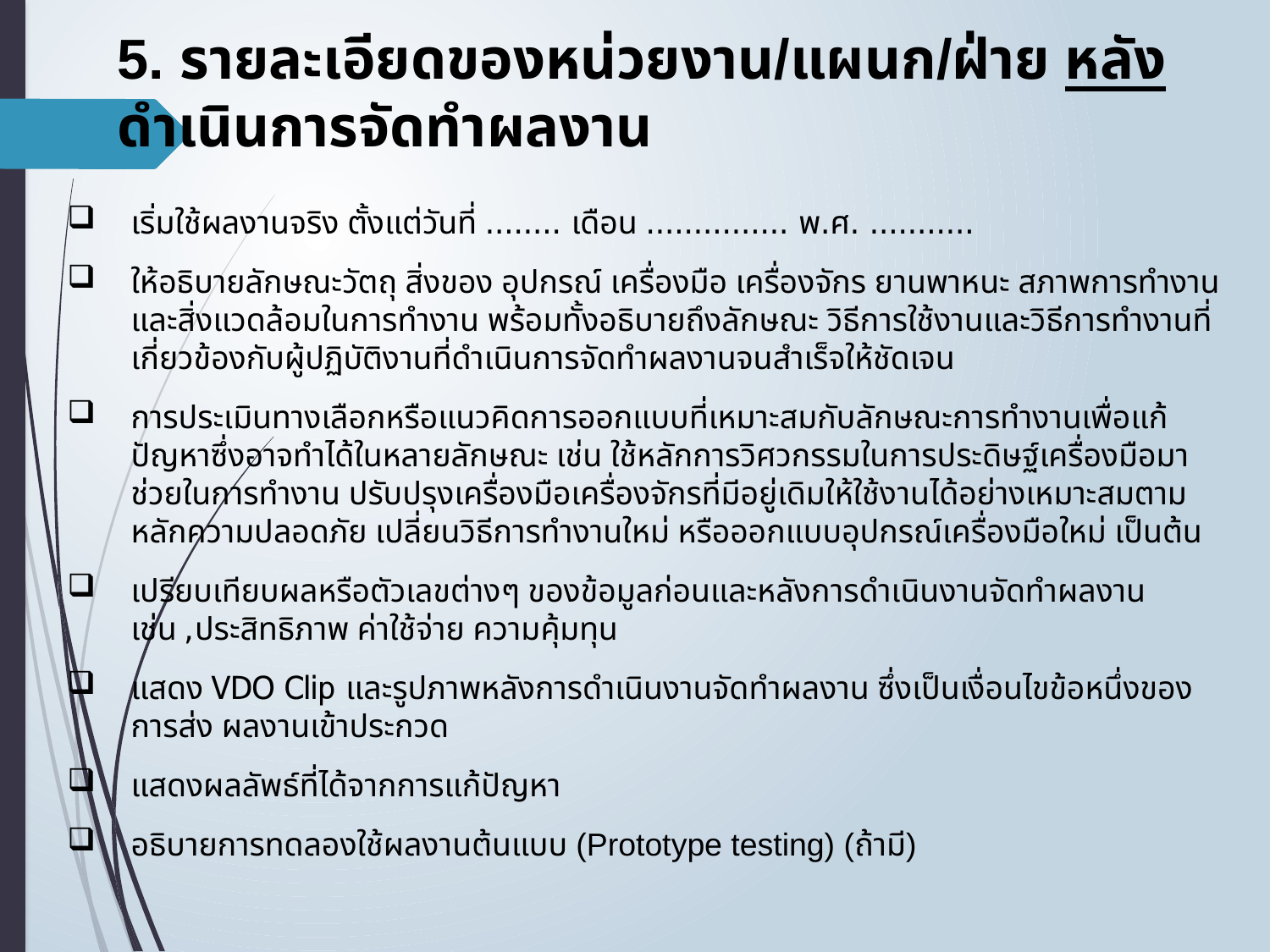

5. รายละเอียดของหน่วยงาน/แผนก/ฝ่าย หลังดำเนินการจัดทำผลงาน
เริ่มใช้ผลงานจริง ตั้งแต่วันที่ ........ เดือน ............... พ.ศ. ...........
ให้อธิบายลักษณะวัตถุ สิ่งของ อุปกรณ์ เครื่องมือ เครื่องจักร ยานพาหนะ สภาพการทำงานและสิ่งแวดล้อมในการทำงาน พร้อมทั้งอธิบายถึงลักษณะ วิธีการใช้งานและวิธีการทำงานที่เกี่ยวข้องกับผู้ปฏิบัติงานที่ดำเนินการจัดทำผลงานจนสำเร็จให้ชัดเจน
การประเมินทางเลือกหรือแนวคิดการออกแบบที่เหมาะสมกับลักษณะการทำงานเพื่อแก้ปัญหาซึ่งอาจทำได้ในหลายลักษณะ เช่น ใช้หลักการวิศวกรรมในการประดิษฐ์เครื่องมือมาช่วยในการทำงาน ปรับปรุงเครื่องมือเครื่องจักรที่มีอยู่เดิมให้ใช้งานได้อย่างเหมาะสมตามหลักความปลอดภัย เปลี่ยนวิธีการทำงานใหม่ หรือออกแบบอุปกรณ์เครื่องมือใหม่ เป็นต้น
เปรียบเทียบผลหรือตัวเลขต่างๆ ของข้อมูลก่อนและหลังการดำเนินงานจัดทำผลงาน เช่น ,ประสิทธิภาพ ค่าใช้จ่าย ความคุ้มทุน
แสดง VDO Clip และรูปภาพหลังการดำเนินงานจัดทำผลงาน ซึ่งเป็นเงื่อนไขข้อหนึ่งของการส่ง ผลงานเข้าประกวด
แสดงผลลัพธ์ที่ได้จากการแก้ปัญหา
อธิบายการทดลองใช้ผลงานต้นแบบ (Prototype testing) (ถ้ามี)